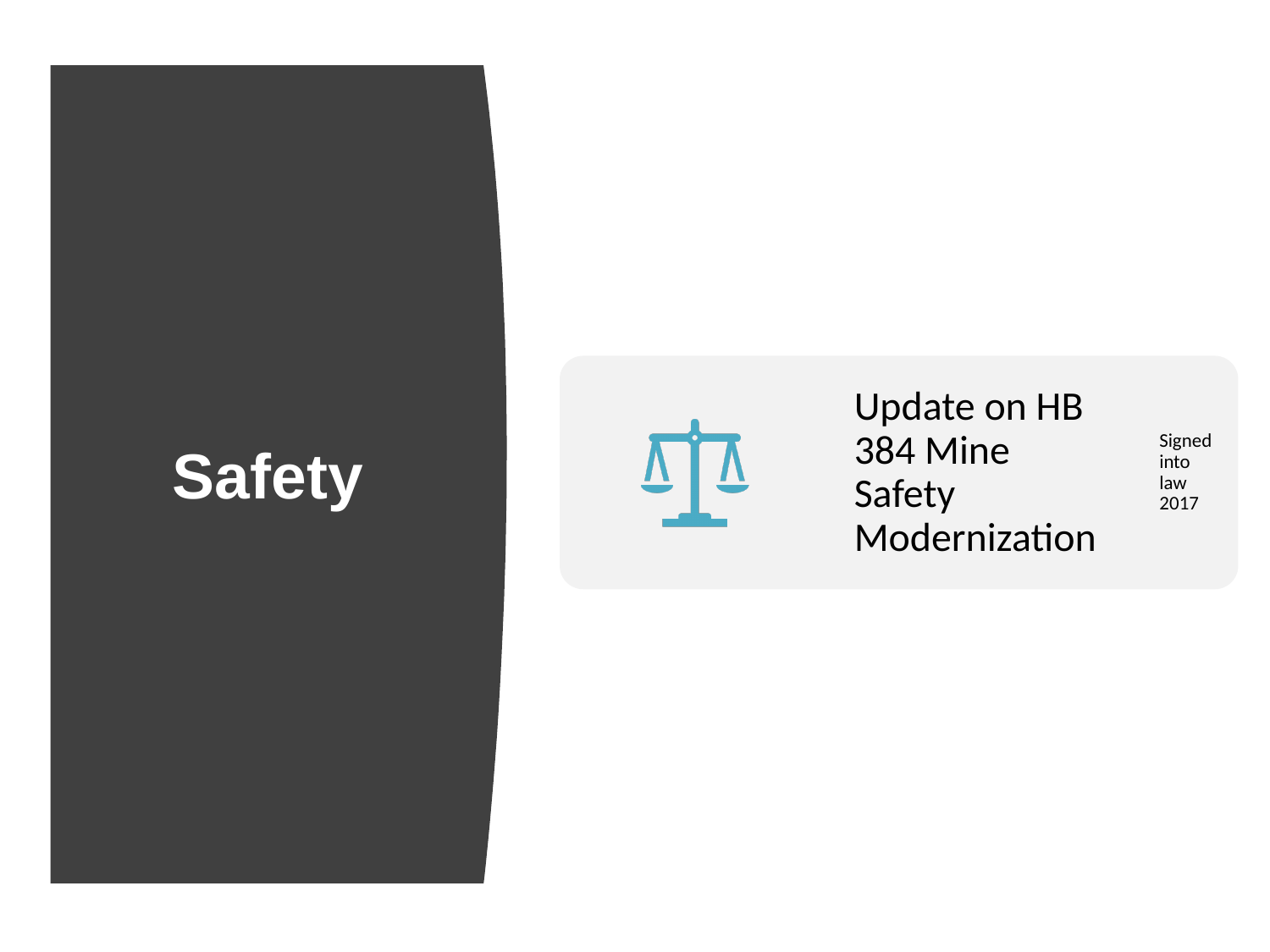

# Safety

Update on HB 384 Mine Safety Modernization

Signed into law 2017